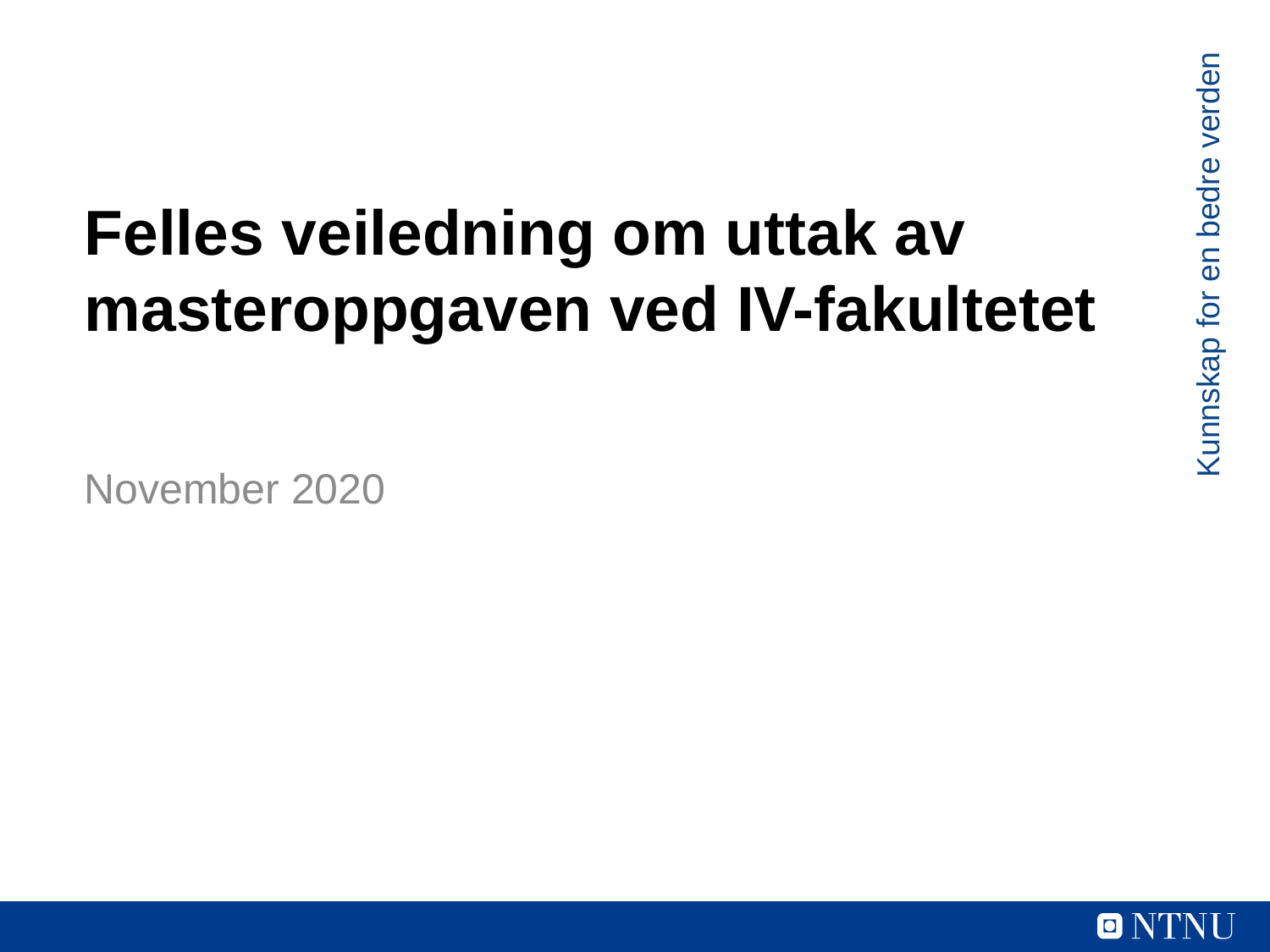

# Felles veiledning om uttak av masteroppgaven ved IV-fakultetet
Kunnskap for en bedre verden

November 2020